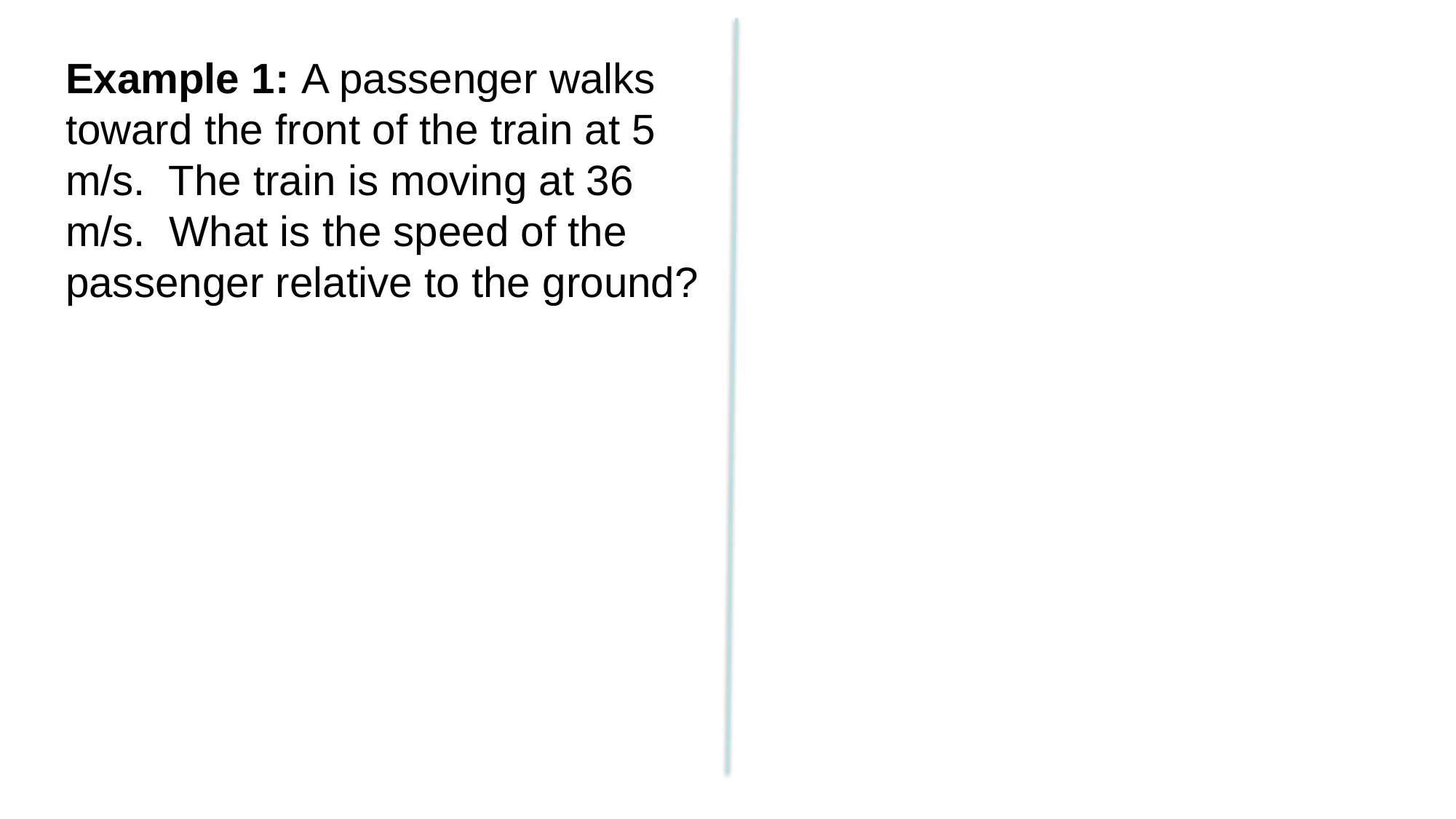

Example 1: A passenger walks toward the front of the train at 5 m/s.  The train is moving at 36 m/s.  What is the speed of the passenger relative to the ground?